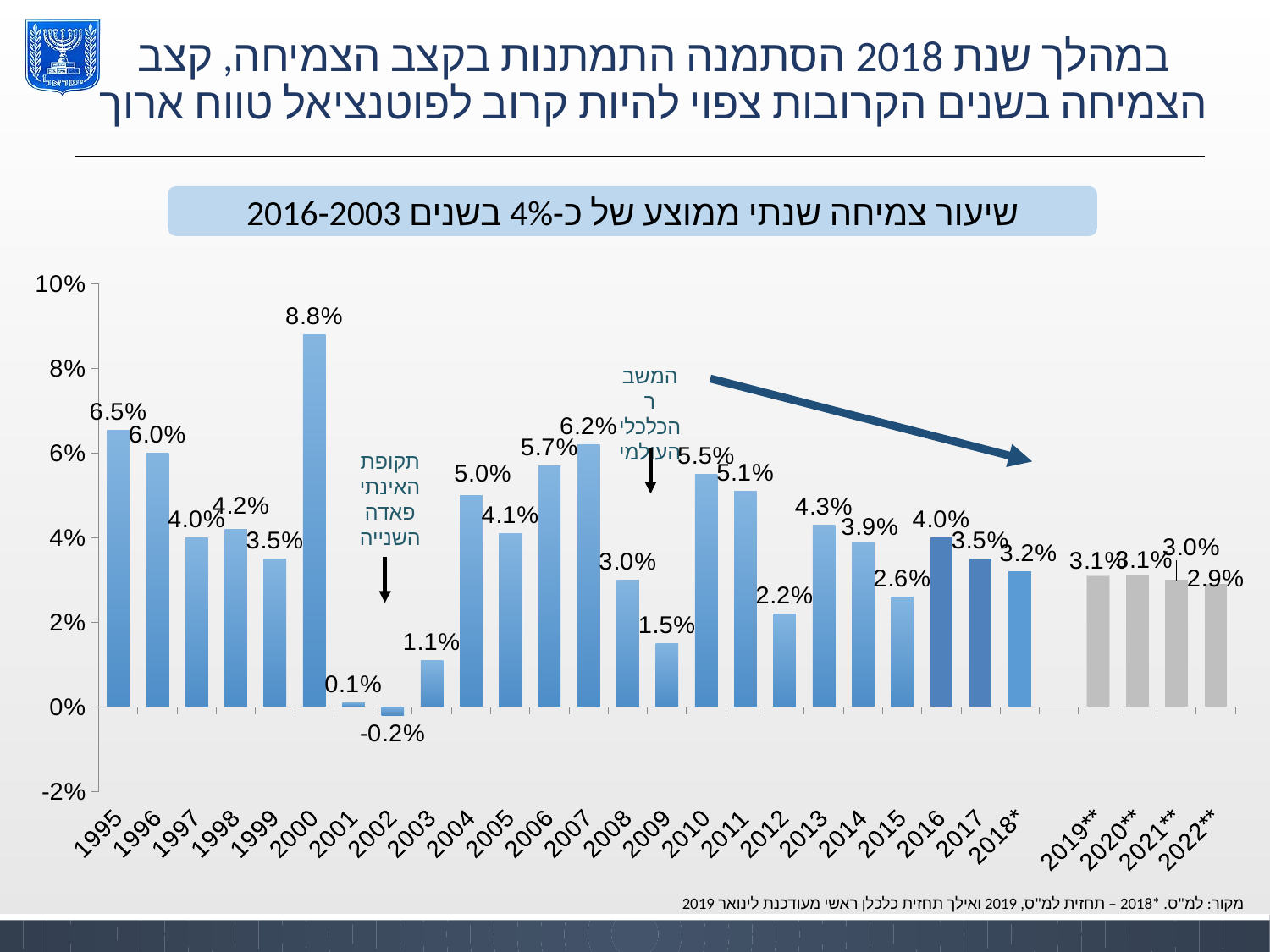

# במהלך שנת 2018 הסתמנה התמתנות בקצב הצמיחה, קצב הצמיחה בשנים הקרובות צפוי להיות קרוב לפוטנציאל טווח ארוך
שיעור צמיחה שנתי ממוצע של כ-4% בשנים 2016-2003

[unsupported chart]

המשבר הכלכלי העולמי
תקופת האינתיפאדה השנייה
מקור: למ"ס. *2018 – תחזית למ"ס, 2019 ואילך תחזית כלכלן ראשי מעודכנת לינואר 2019